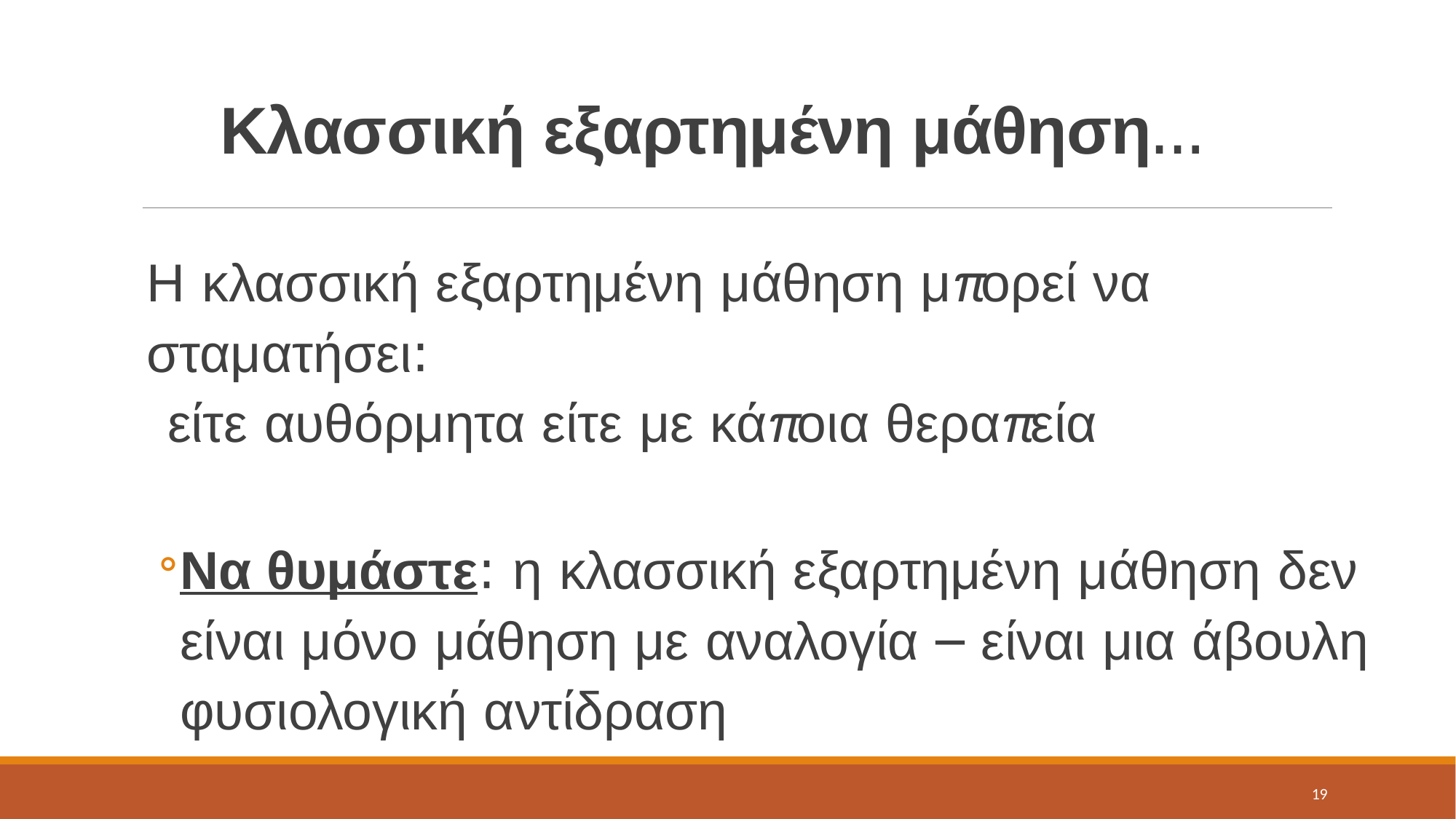

# Κλασσική εξαρτημένη μάθηση…
Η κλασσική εξαρτημένη μάθηση μπορεί να σταματήσει:
είτε αυθόρμητα είτε με κάποια θεραπεία

Να θυμάστε: η κλασσική εξαρτημένη μάθηση δεν είναι μόνο μάθηση με αναλογία – είναι μια άβουλη φυσιολογική αντίδραση
19